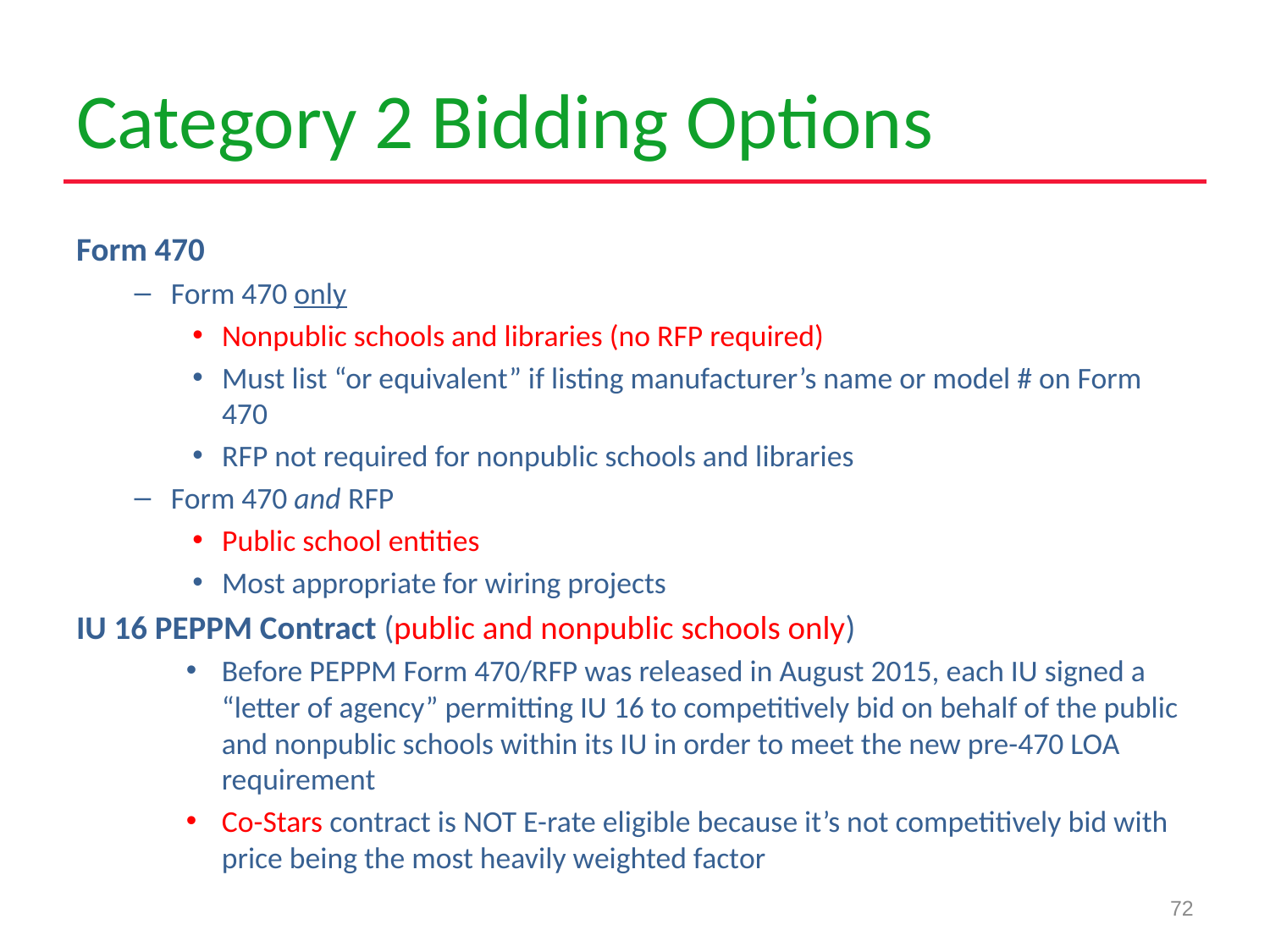

# Category 2 Bidding Options
Form 470
Form 470 only
Nonpublic schools and libraries (no RFP required)
Must list “or equivalent” if listing manufacturer’s name or model # on Form 470
RFP not required for nonpublic schools and libraries
Form 470 and RFP
Public school entities
Most appropriate for wiring projects
IU 16 PEPPM Contract (public and nonpublic schools only)
Before PEPPM Form 470/RFP was released in August 2015, each IU signed a “letter of agency” permitting IU 16 to competitively bid on behalf of the public and nonpublic schools within its IU in order to meet the new pre-470 LOA requirement
Co-Stars contract is NOT E-rate eligible because it’s not competitively bid with price being the most heavily weighted factor

72